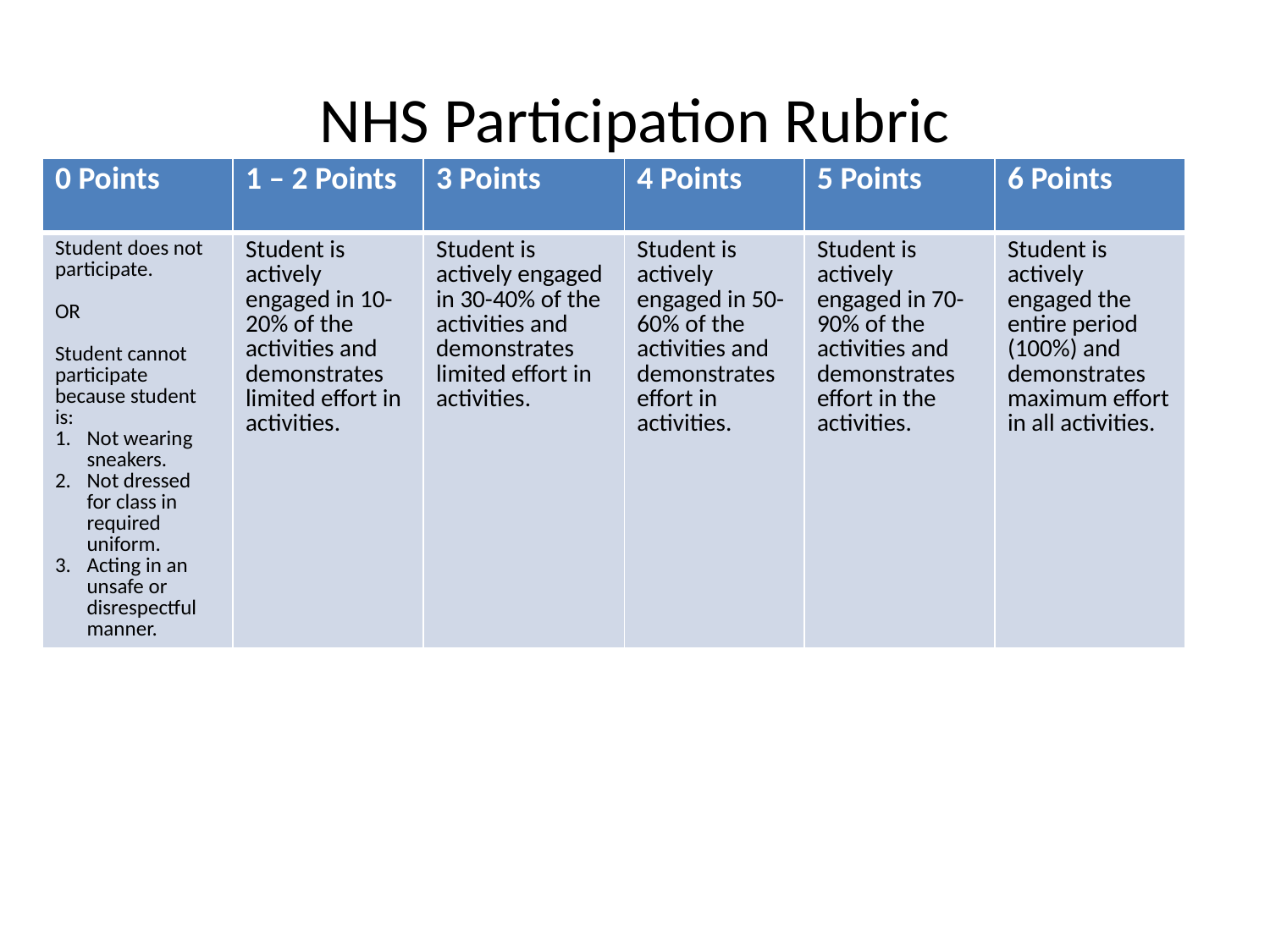

# NHS Participation Rubric
| 0 Points | 1 – 2 Points | 3 Points | 4 Points | 5 Points | 6 Points |
| --- | --- | --- | --- | --- | --- |
| Student does not participate. OR Student cannot participate because student is: Not wearing sneakers. Not dressed for class in required uniform. Acting in an unsafe or disrespectful manner. | Student is actively engaged in 10-20% of the activities and demonstrates limited effort in activities. | Student is actively engaged in 30-40% of the activities and demonstrates limited effort in activities. | Student is actively engaged in 50-60% of the activities and demonstrates effort in activities. | Student is actively engaged in 70-90% of the activities and demonstrates effort in the activities. | Student is actively engaged the entire period (100%) and demonstrates maximum effort in all activities. |